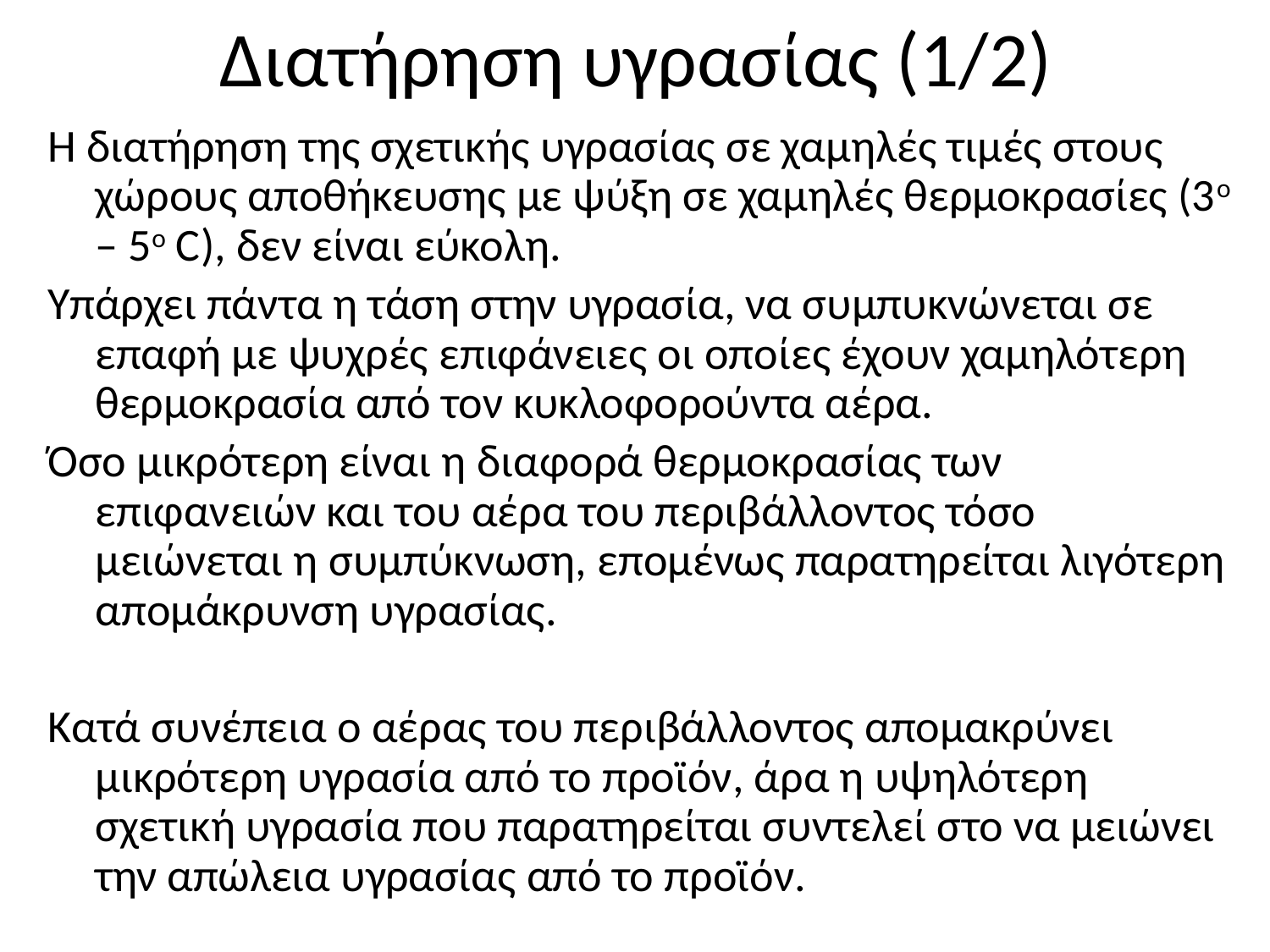

# Διατήρηση υγρασίας (1/2)
Η διατήρηση της σχετικής υγρασίας σε χαμηλές τιμές στους χώρους αποθήκευσης με ψύξη σε χαμηλές θερμοκρασίες (3ο – 5ο C), δεν είναι εύκολη.
Υπάρχει πάντα η τάση στην υγρασία, να συμπυκνώνεται σε επαφή με ψυχρές επιφάνειες οι οποίες έχουν χαμηλότερη θερμοκρασία από τον κυκλοφορούντα αέρα.
Όσο μικρότερη είναι η διαφορά θερμοκρασίας των επιφανειών και του αέρα του περιβάλλοντος τόσο μειώνεται η συμπύκνωση, επομένως παρατηρείται λιγότερη απομάκρυνση υγρασίας.

Κατά συνέπεια ο αέρας του περιβάλλοντος απομακρύνει μικρότερη υγρασία από το προϊόν, άρα η υψηλότερη σχετική υγρασία που παρατηρείται συντελεί στο να μειώνει την απώλεια υγρασίας από το προϊόν.
45